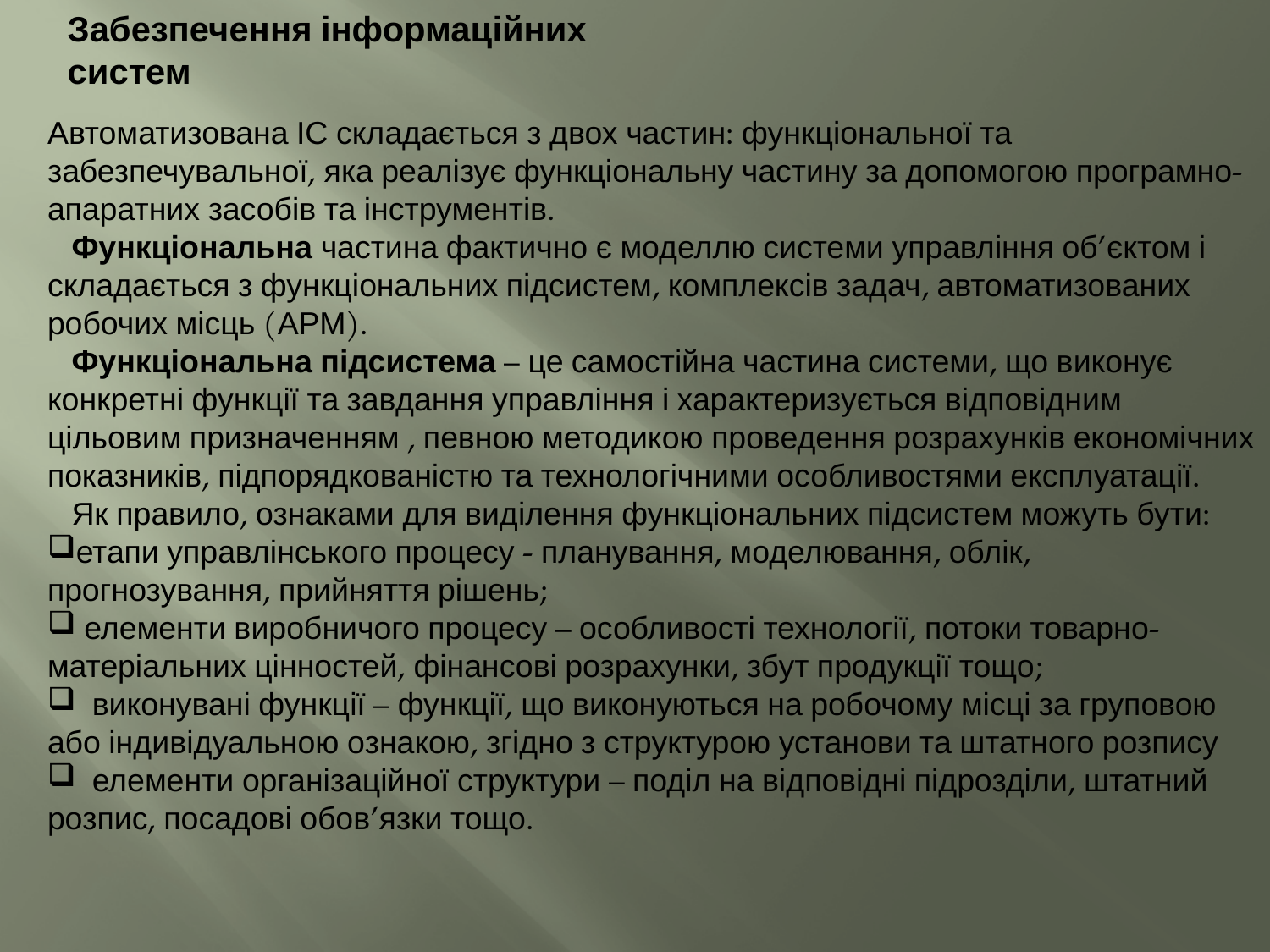

Забезпечення інформаційних систем

Автоматизована ІС складається з двох частин: функціональної та забезпечувальної, яка реалізує функціональну частину за допомогою програмно-апаратних засобів та інструментів.
   Функціональна частина фактично є моделлю системи управління об’єктом і складається з функціональних підсистем, комплексів задач, автоматизованих робочих місць (АРМ).
   Функціональна підсистема – це самостійна частина системи, що виконує конкретні функції та завдання управління і характеризується відповідним цільовим призначенням , певною методикою проведення розрахунків економічних показників, підпорядкованістю та технологічними особливостями експлуатації.
   Як правило, ознаками для виділення функціональних підсистем можуть бути:
етапи управлінського процесу - планування, моделювання, облік, прогнозування, прийняття рішень;
 елементи виробничого процесу – особливості технології, потоки товарно-матеріальних цінностей, фінансові розрахунки, збут продукції тощо;
  виконувані функції – функції, що виконуються на робочому місці за груповою або індивідуальною ознакою, згідно з структурою установи та штатного розпису
  елементи організаційної структури – поділ на відповідні підрозділи, штатний розпис, посадові обов’язки тощо.